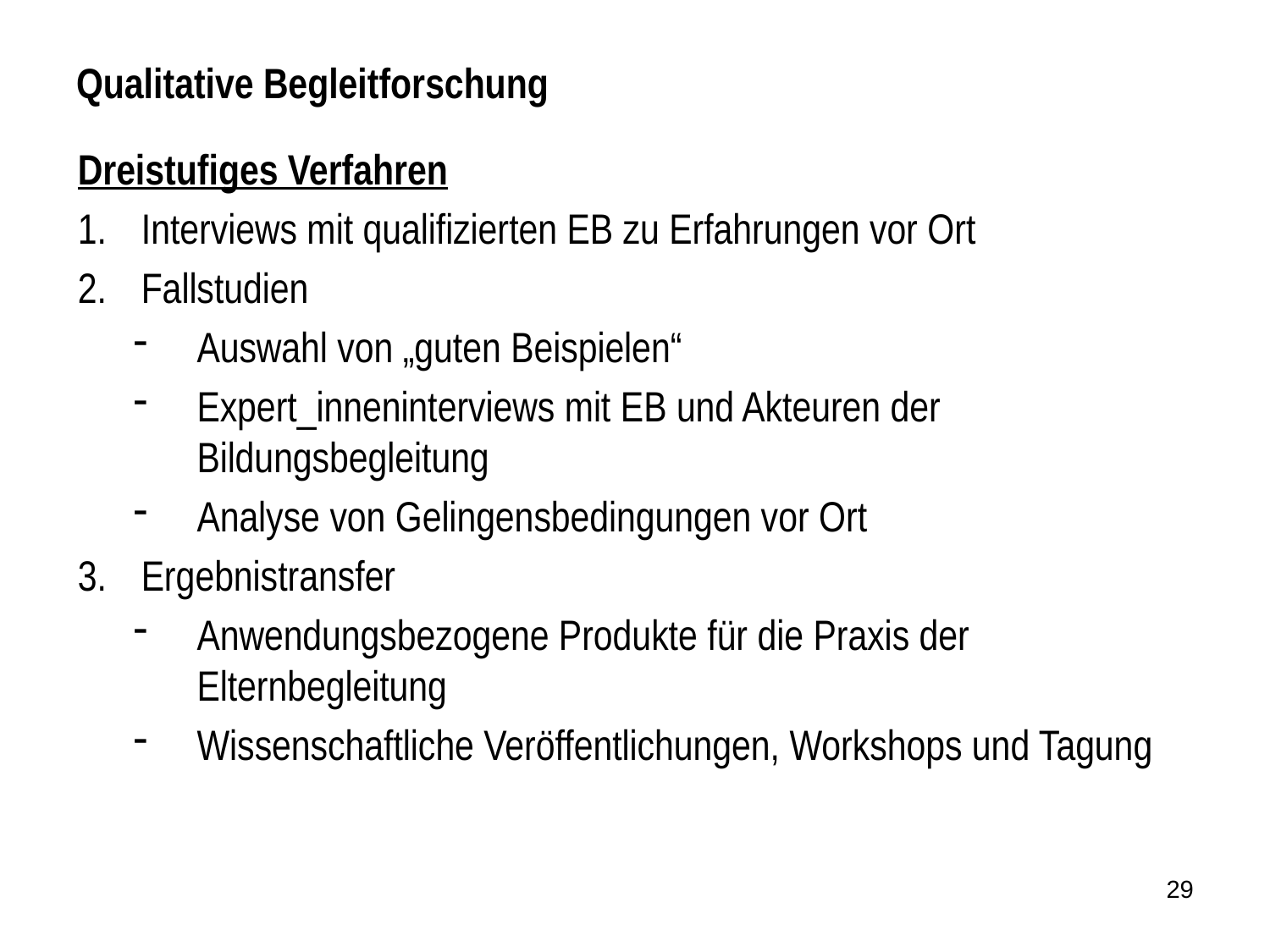

# Qualitative Begleitforschung
Dreistufiges Verfahren
Interviews mit qualifizierten EB zu Erfahrungen vor Ort
Fallstudien
Auswahl von „guten Beispielen“
Expert_inneninterviews mit EB und Akteuren der Bildungsbegleitung
Analyse von Gelingensbedingungen vor Ort
Ergebnistransfer
Anwendungsbezogene Produkte für die Praxis der Elternbegleitung
Wissenschaftliche Veröffentlichungen, Workshops und Tagung

29